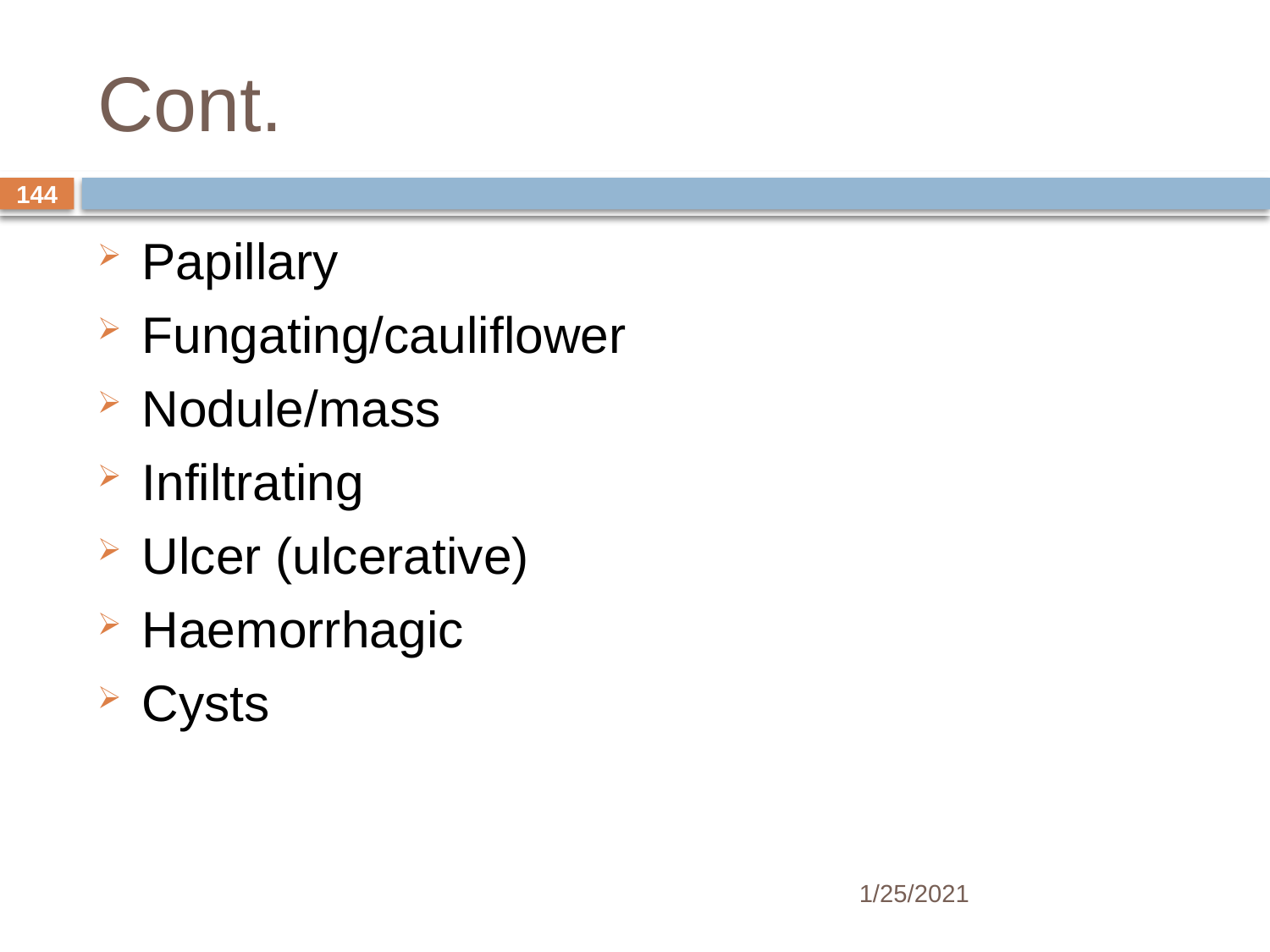

# Cont.
144
Papillary
Fungating/cauliflower
Nodule/mass
Infiltrating
Ulcer (ulcerative)
Haemorrhagic
Cysts

1/25/2021